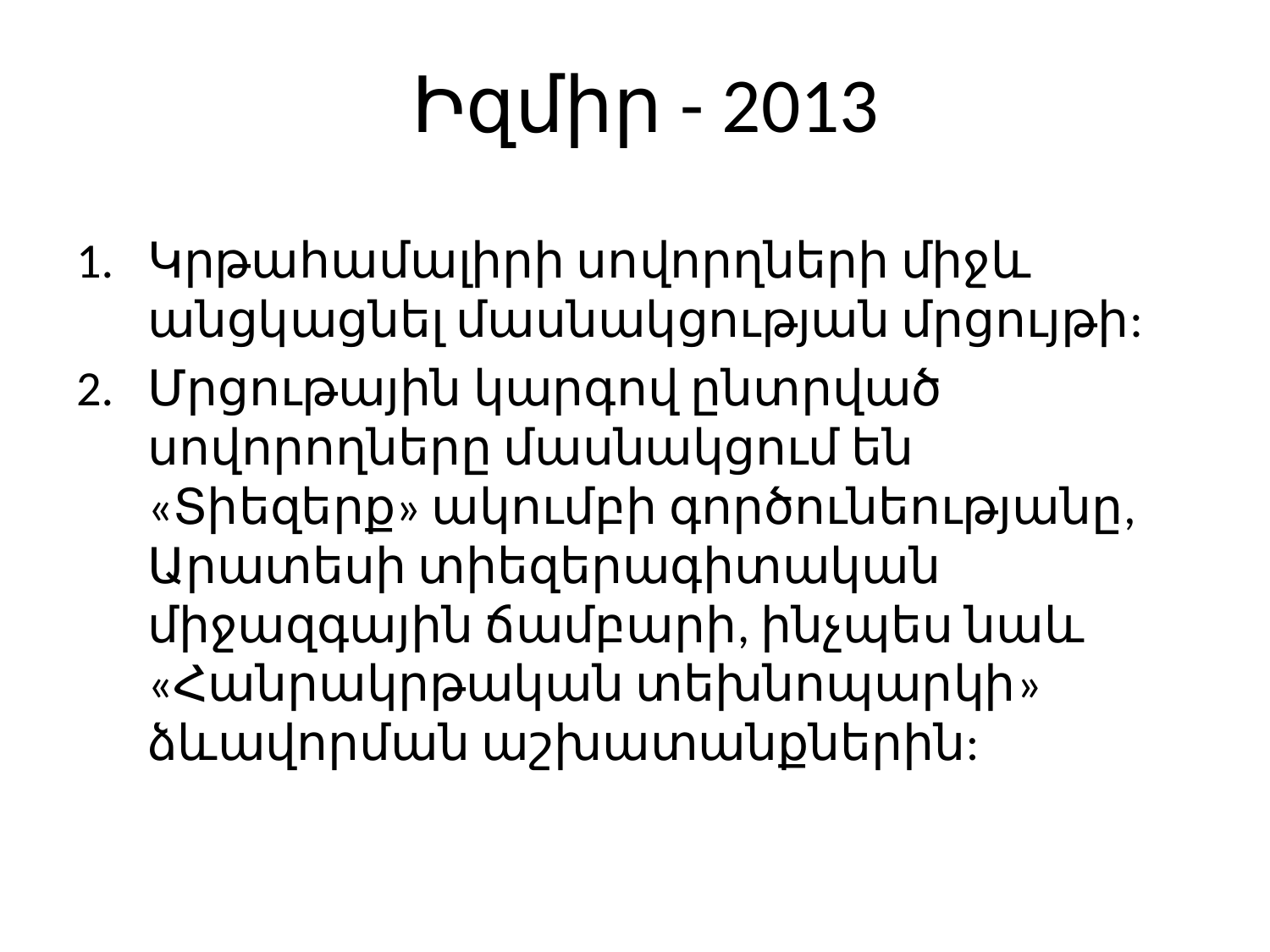

# Իզմիր - 2013
Կրթահամալիրի սովորղների միջև անցկացնել մասնակցության մրցույթի:
Մրցութային կարգով ընտրված սովորողները մասնակցում են «Տիեզերք» ակումբի գործունեությանը, Արատեսի տիեզերագիտական միջազգային ճամբարի, ինչպես նաև «Հանրակրթական տեխնոպարկի» ձևավորման աշխատանքներին: